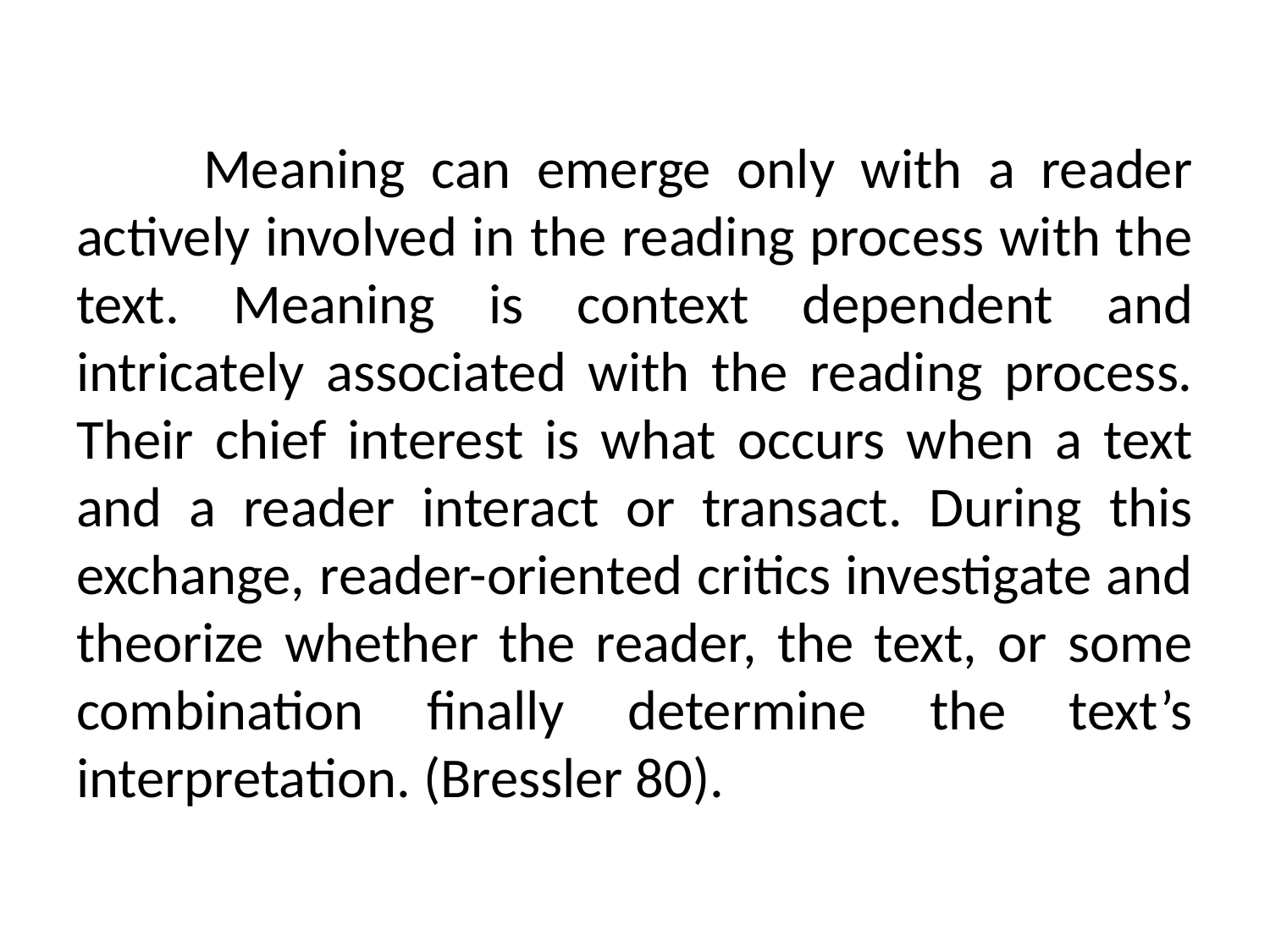

Meaning can emerge only with a reader actively involved in the reading process with the text. Meaning is context dependent and intricately associated with the reading process. Their chief interest is what occurs when a text and a reader interact or transact. During this exchange, reader-oriented critics investigate and theorize whether the reader, the text, or some combination finally determine the text’s interpretation. (Bressler 80).